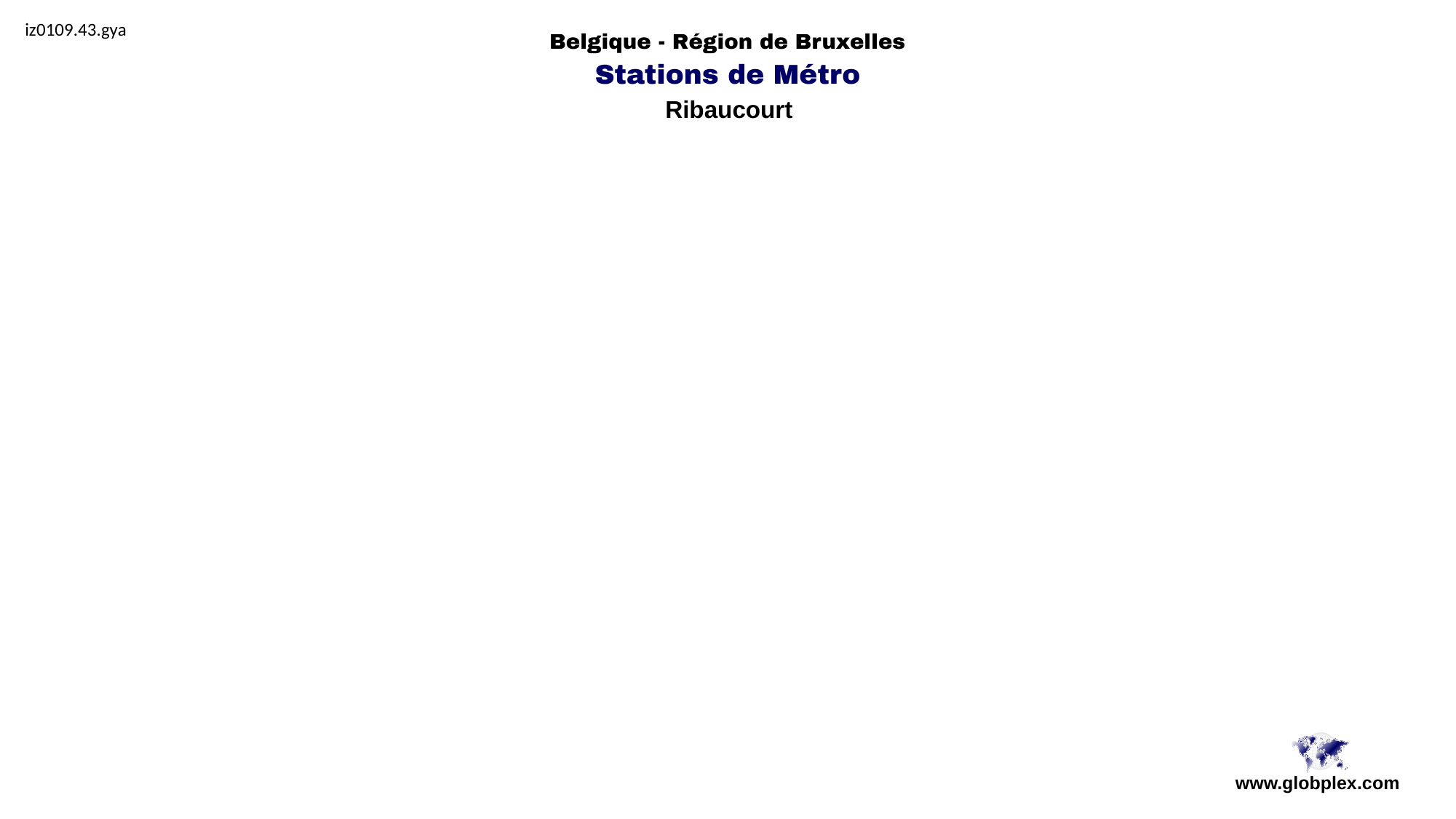

iz0109.43.gya
Belgique - Région de Bruxelles
Stations de Métro
Ribaucourt

www.globplex.com